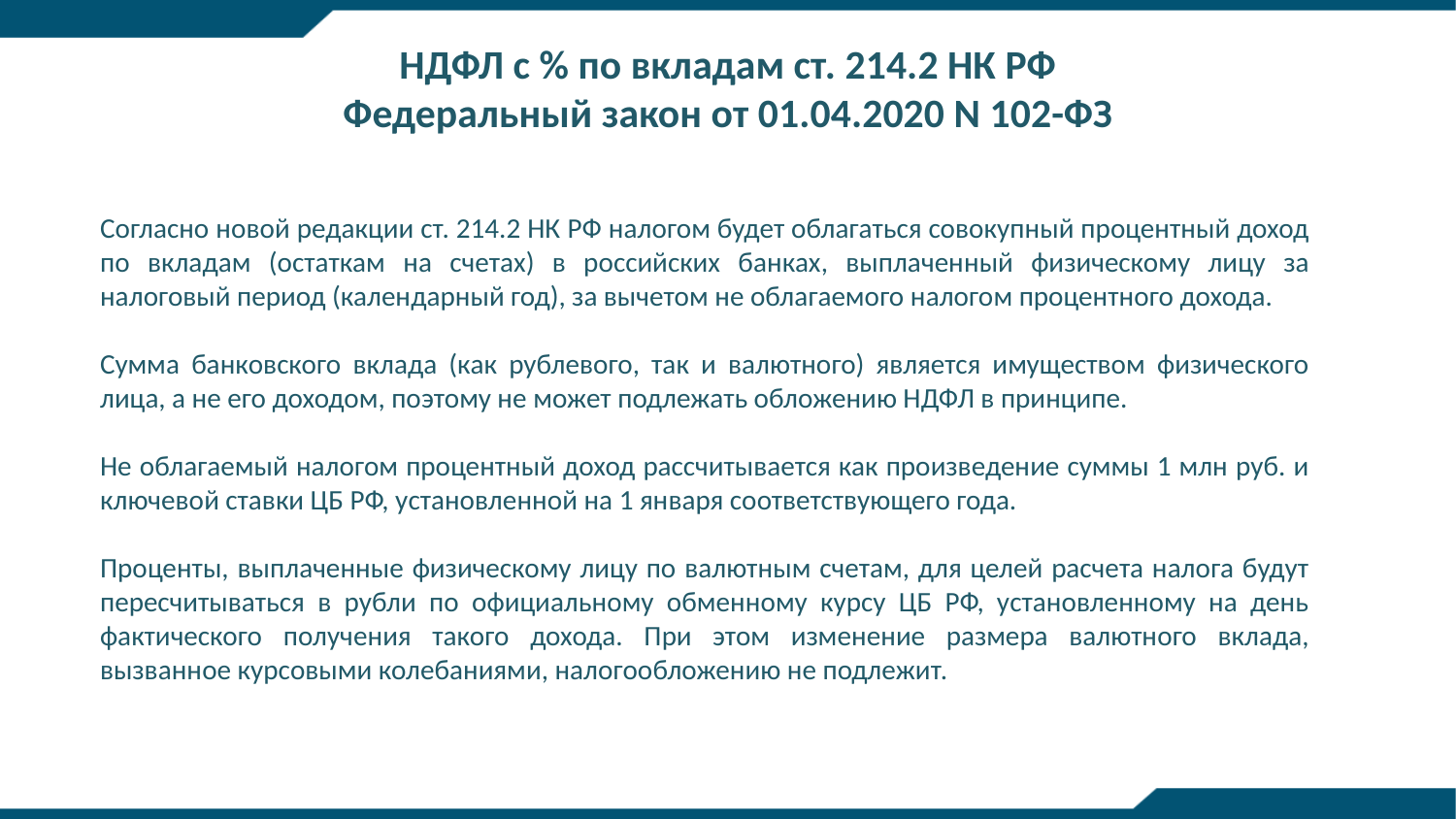

НДФЛ с % по вкладам ст. 214.2 НК РФ
Федеральный закон от 01.04.2020 N 102-ФЗ
Согласно новой редакции ст. 214.2 НК РФ налогом будет облагаться совокупный процентный доход по вкладам (остаткам на счетах) в российских банках, выплаченный физическому лицу за налоговый период (календарный год), за вычетом не облагаемого налогом процентного дохода.

Сумма банковского вклада (как рублевого, так и валютного) является имуществом физического лица, а не его доходом, поэтому не может подлежать обложению НДФЛ в принципе.

Не облагаемый налогом процентный доход рассчитывается как произведение суммы 1 млн руб. и ключевой ставки ЦБ РФ, установленной на 1 января соответствующего года.

Проценты, выплаченные физическому лицу по валютным счетам, для целей расчета налога будут пересчитываться в рубли по официальному обменному курсу ЦБ РФ, установленному на день фактического получения такого дохода. При этом изменение размера валютного вклада, вызванное курсовыми колебаниями, налогообложению не подлежит.